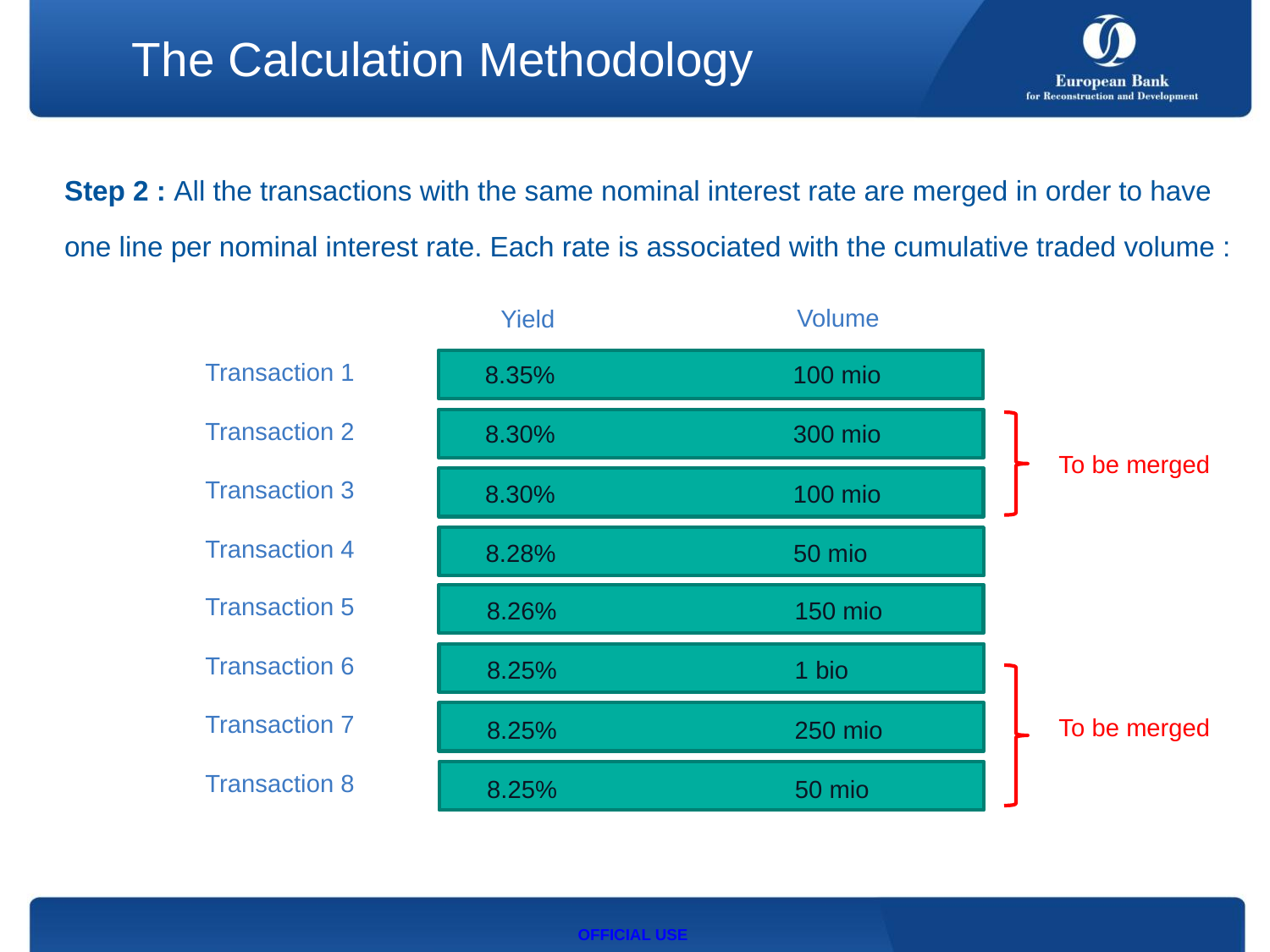

# The Calculation Methodology
Step 2 : All the transactions with the same nominal interest rate are merged in order to have one line per nominal interest rate. Each rate is associated with the cumulative traded volume :
Volume
Yield
Transaction 1

8.35%
100 mio
Transaction 2

8.30%
300 mio
Transaction 3

8.30%
100 mio
Transaction 4

8.28%
50 mio
Transaction 5

8.26%
150 mio
Transaction 6

8.25%
1 bio
Transaction 7

8.25%
250 mio
Transaction 8

8.25%
50 mio

To be merged

To be merged
OFFICIAL USE